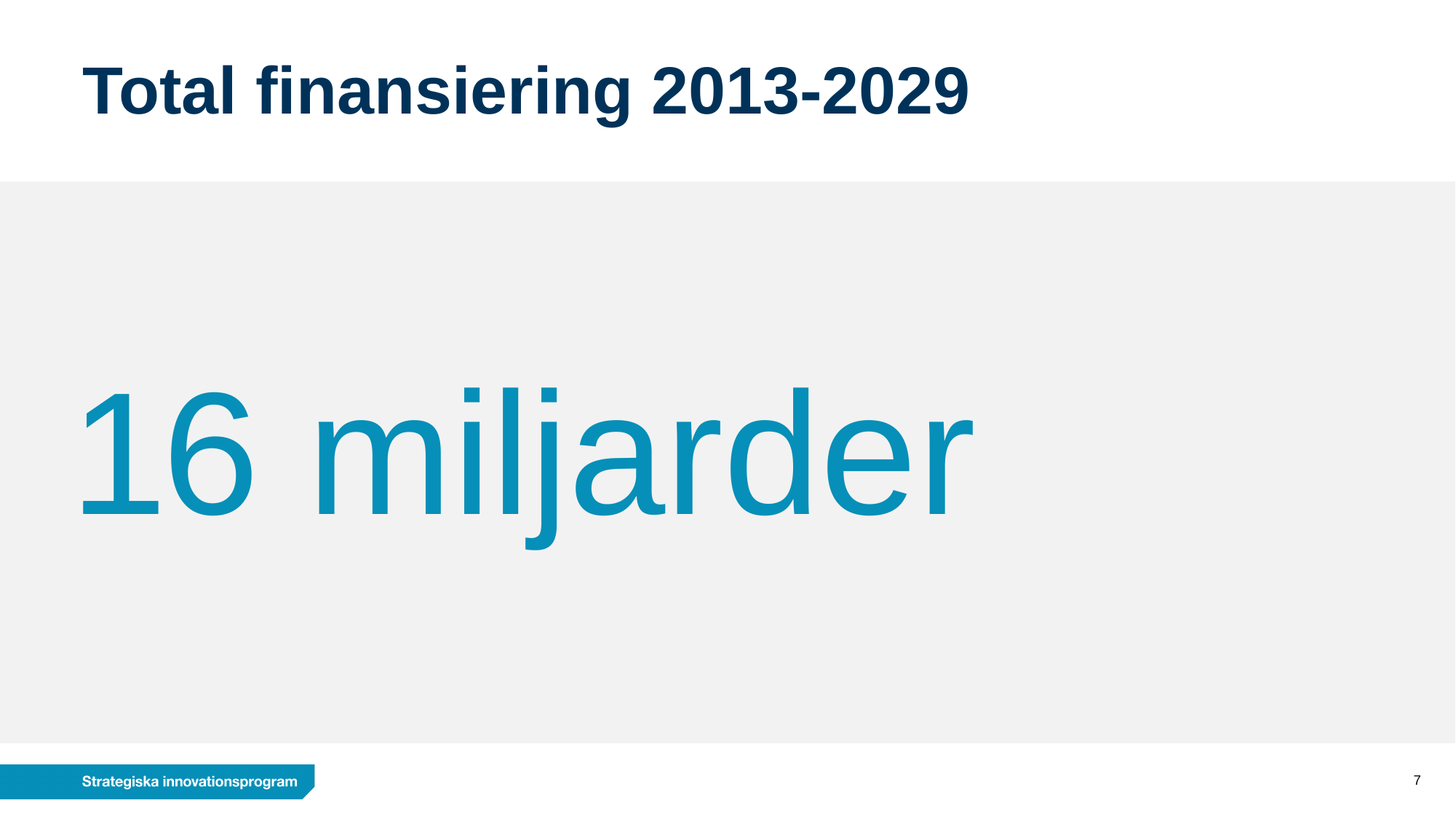

# Total finansiering 2013-2029
16 miljarder
7